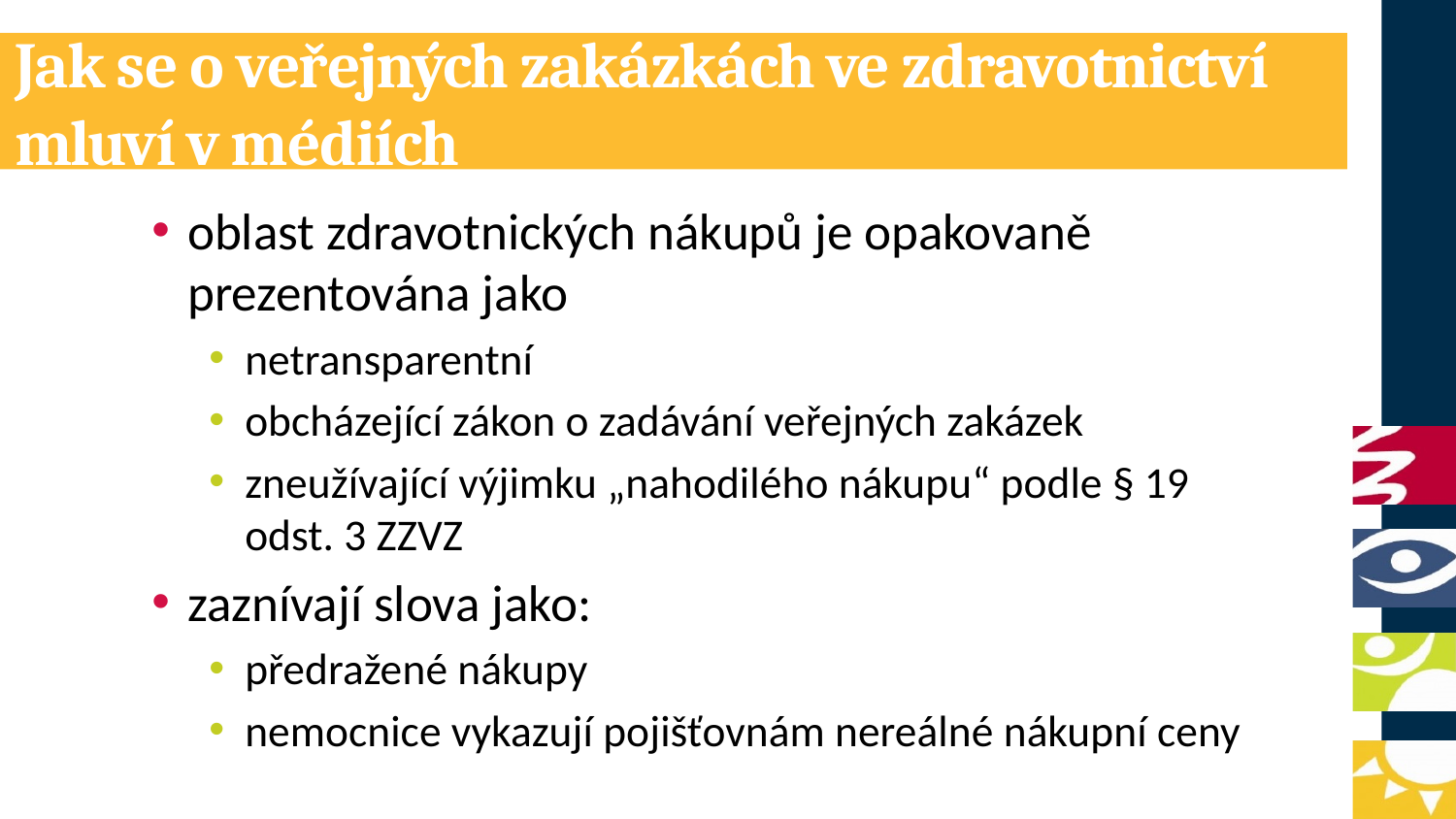

# Jak se o veřejných zakázkách ve zdravotnictví mluví v médiích
oblast zdravotnických nákupů je opakovaně prezentována jako
netransparentní
obcházející zákon o zadávání veřejných zakázek
zneužívající výjimku „nahodilého nákupu“ podle § 19 odst. 3 ZZVZ
zaznívají slova jako:
předražené nákupy
nemocnice vykazují pojišťovnám nereálné nákupní ceny